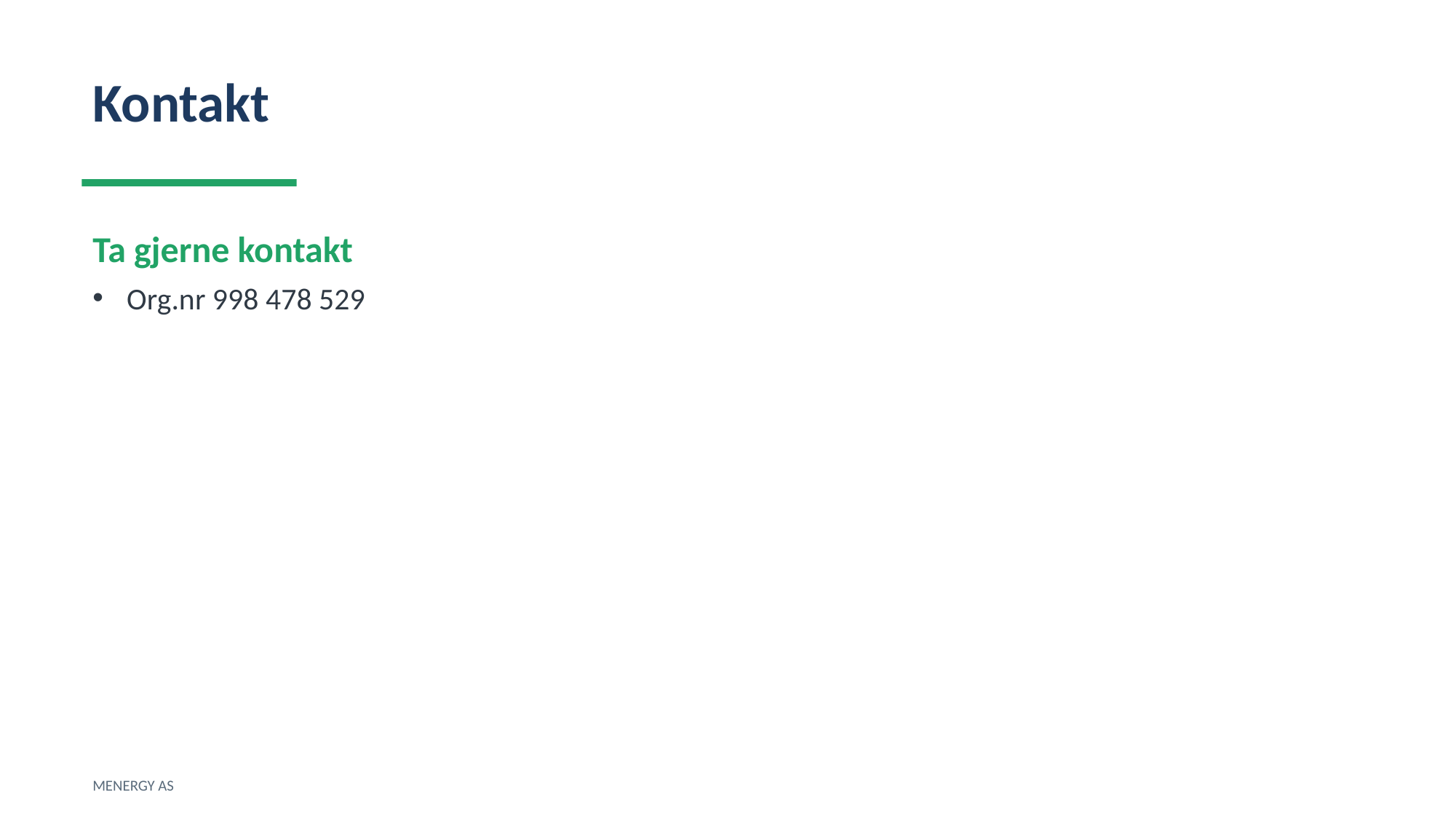

Kontakt

Ta gjerne kontakt
Org.nr 998 478 529
MENERGY AS